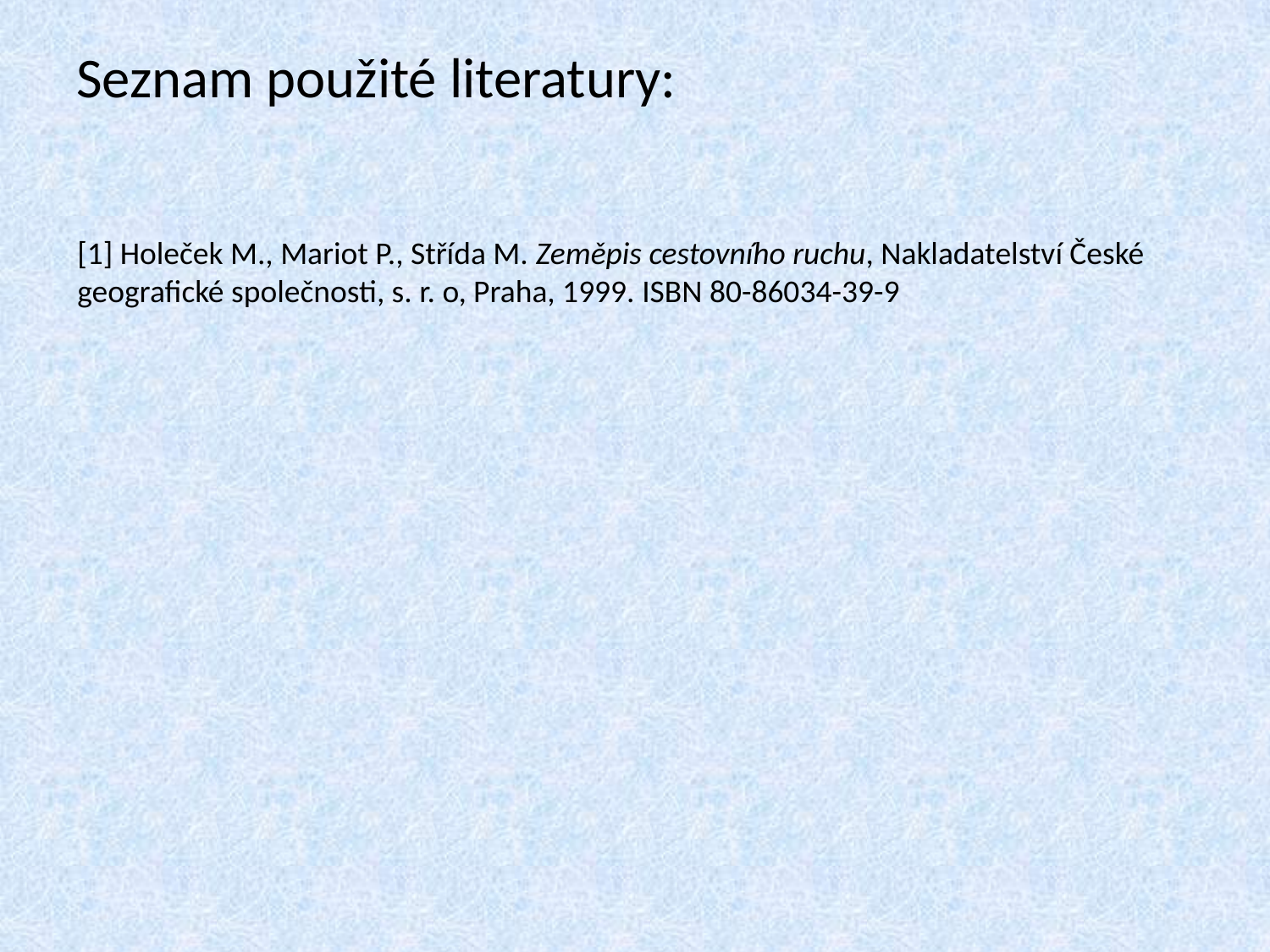

# Seznam použité literatury:
[1] Holeček M., Mariot P., Střída M. Zeměpis cestovního ruchu, Nakladatelství České geografické společnosti, s. r. o, Praha, 1999. ISBN 80-86034-39-9